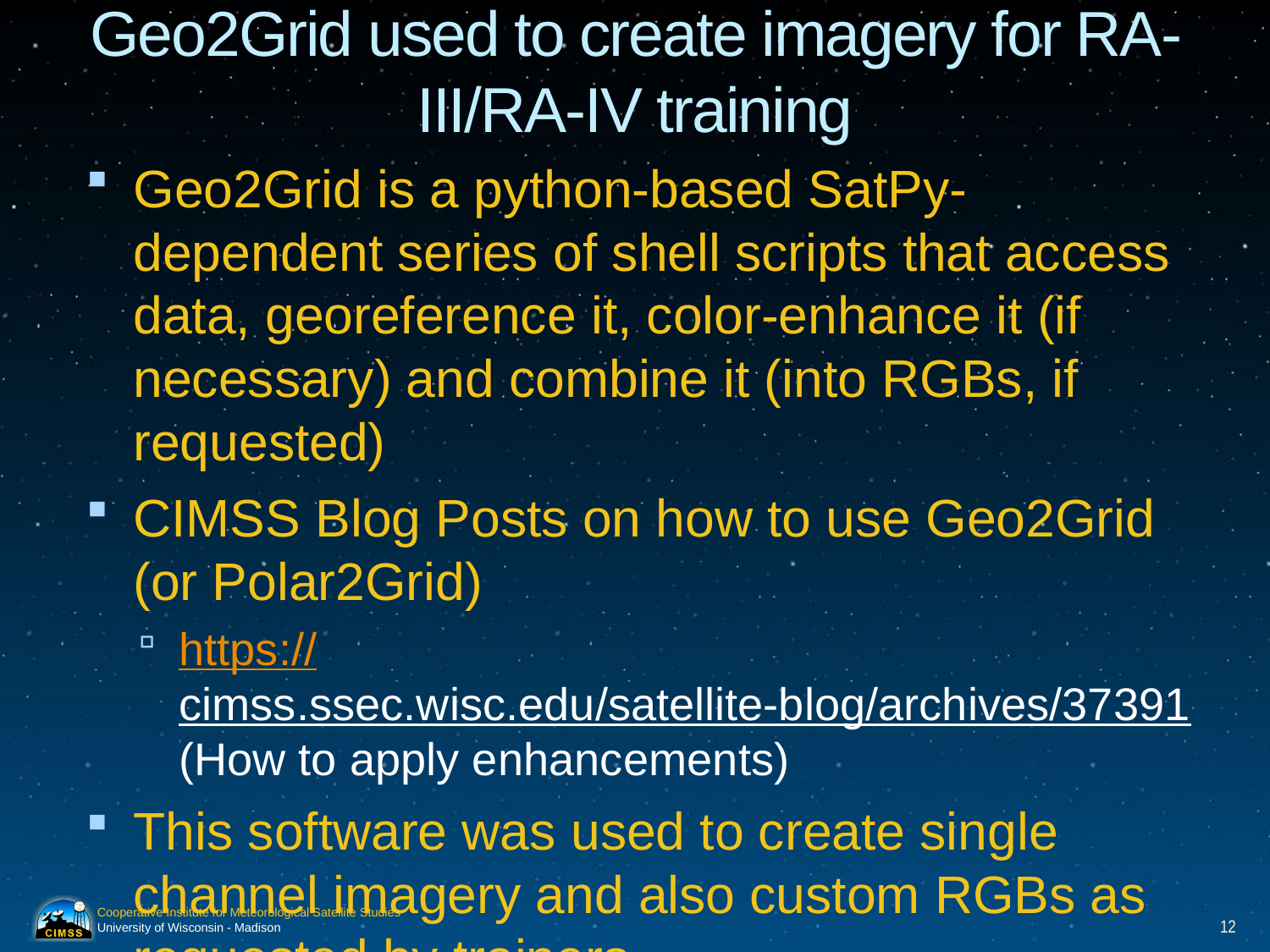

# Geo2Grid used to create imagery for RA-III/RA-IV training
Geo2Grid is a python-based SatPy-dependent series of shell scripts that access data, georeference it, color-enhance it (if necessary) and combine it (into RGBs, if requested)
CIMSS Blog Posts on how to use Geo2Grid (or Polar2Grid)
https://cimss.ssec.wisc.edu/satellite-blog/archives/37391 (How to apply enhancements)
This software was used to create single channel imagery and also custom RGBs as requested by trainers
12